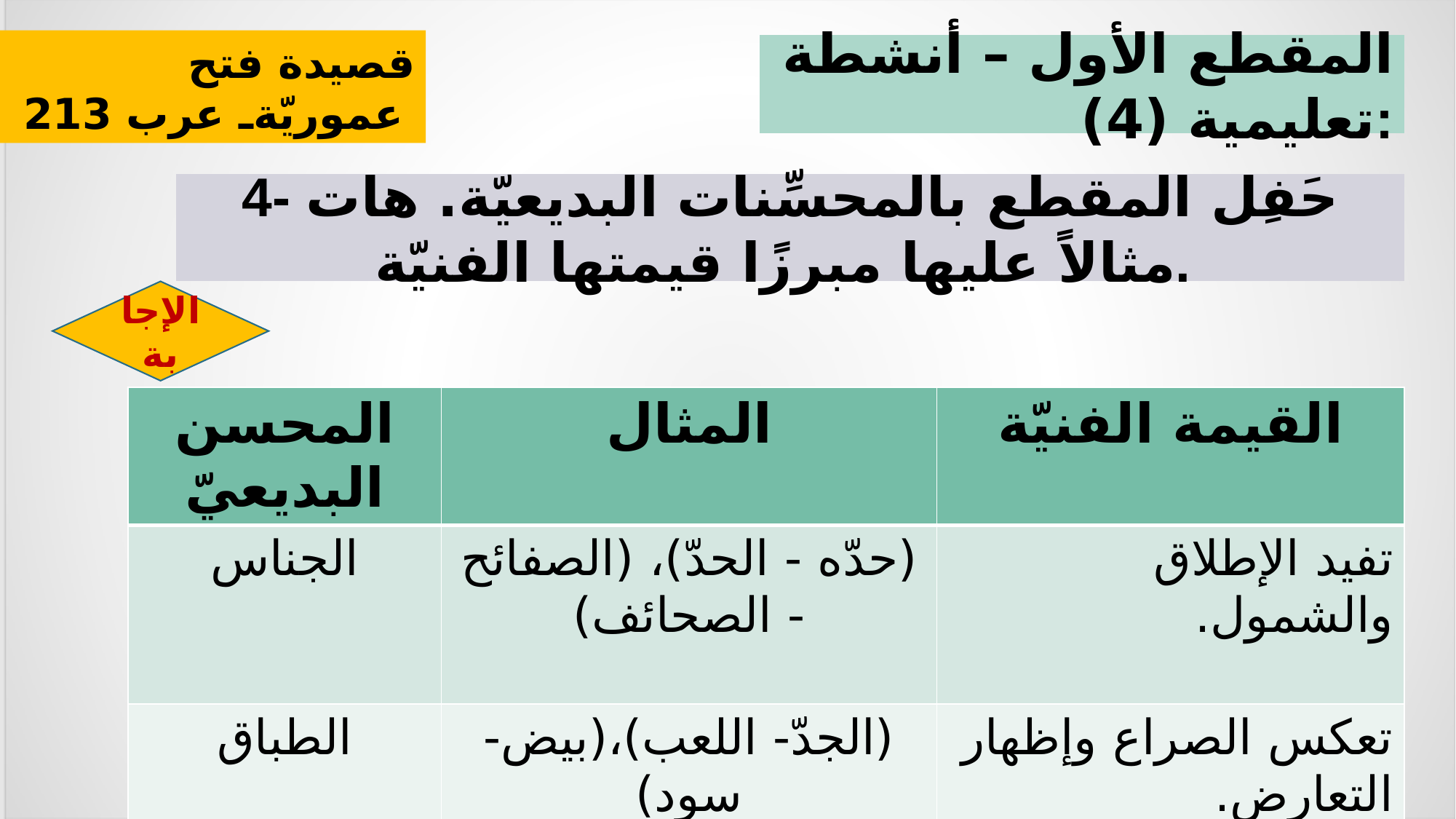

قصيدة فتح عموريّةـ عرب 213
المقطع الأول – أنشطة تعليمية (4):
4- حَفِل المقطع بالمحسِّنات البديعيّة. هات مثالاً عليها مبرزًا قيمتها الفنيّة.
الإجابة
| المحسن البديعيّ | المثال | القيمة الفنيّة |
| --- | --- | --- |
| الجناس | (حدّه - الحدّ)، (الصفائح - الصحائف) | تفيد الإطلاق والشمول. |
| الطباق | (الجدّ- اللعب)،(بيض- سود) | تعكس الصراع وإظهار التعارض. |